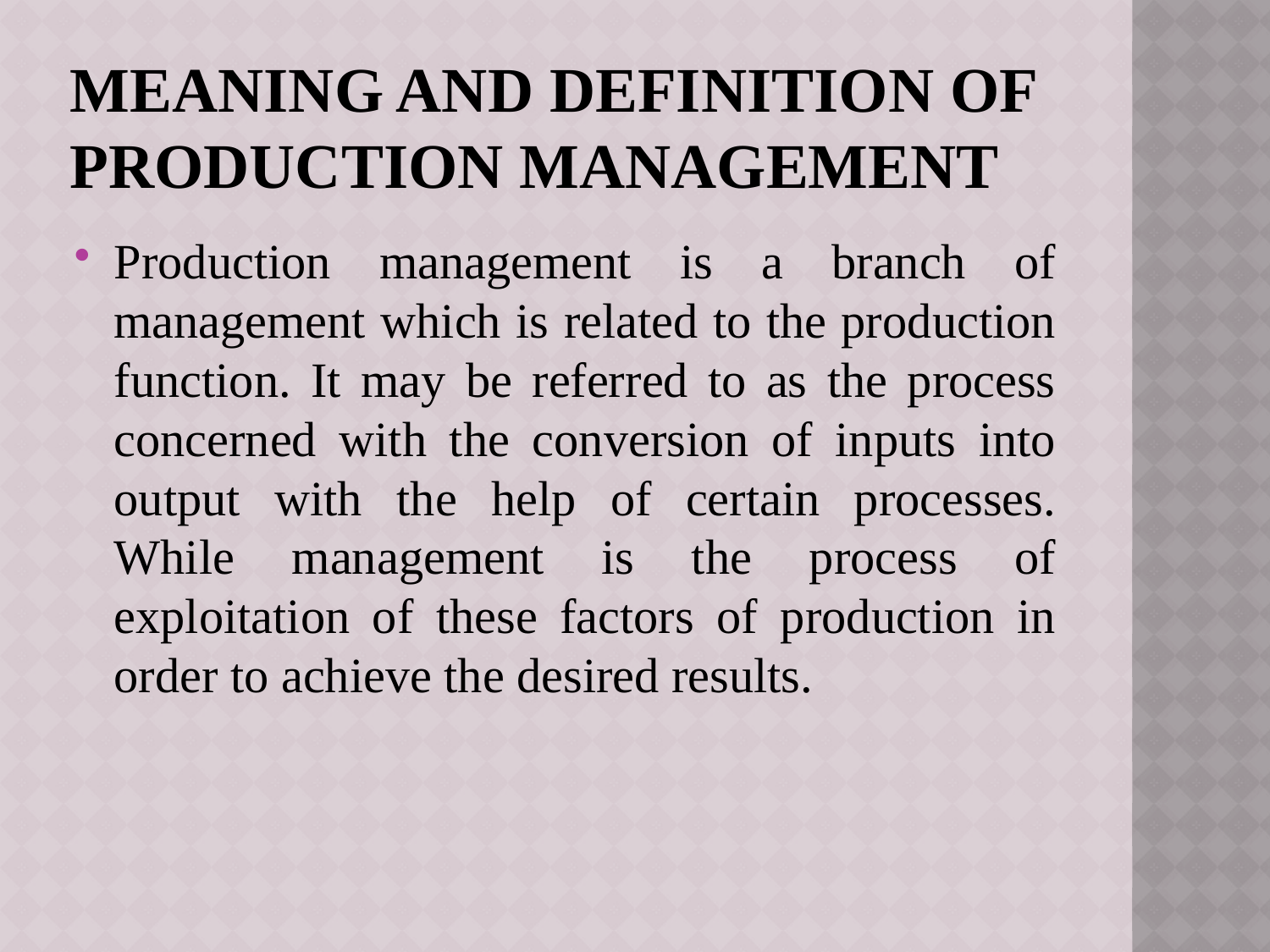

# Meaning and Definition of Production Management
Production management is a branch of management which is related to the production function. It may be referred to as the process concerned with the conversion of inputs into output with the help of certain processes. While management is the process of exploitation of these factors of production in order to achieve the desired results.